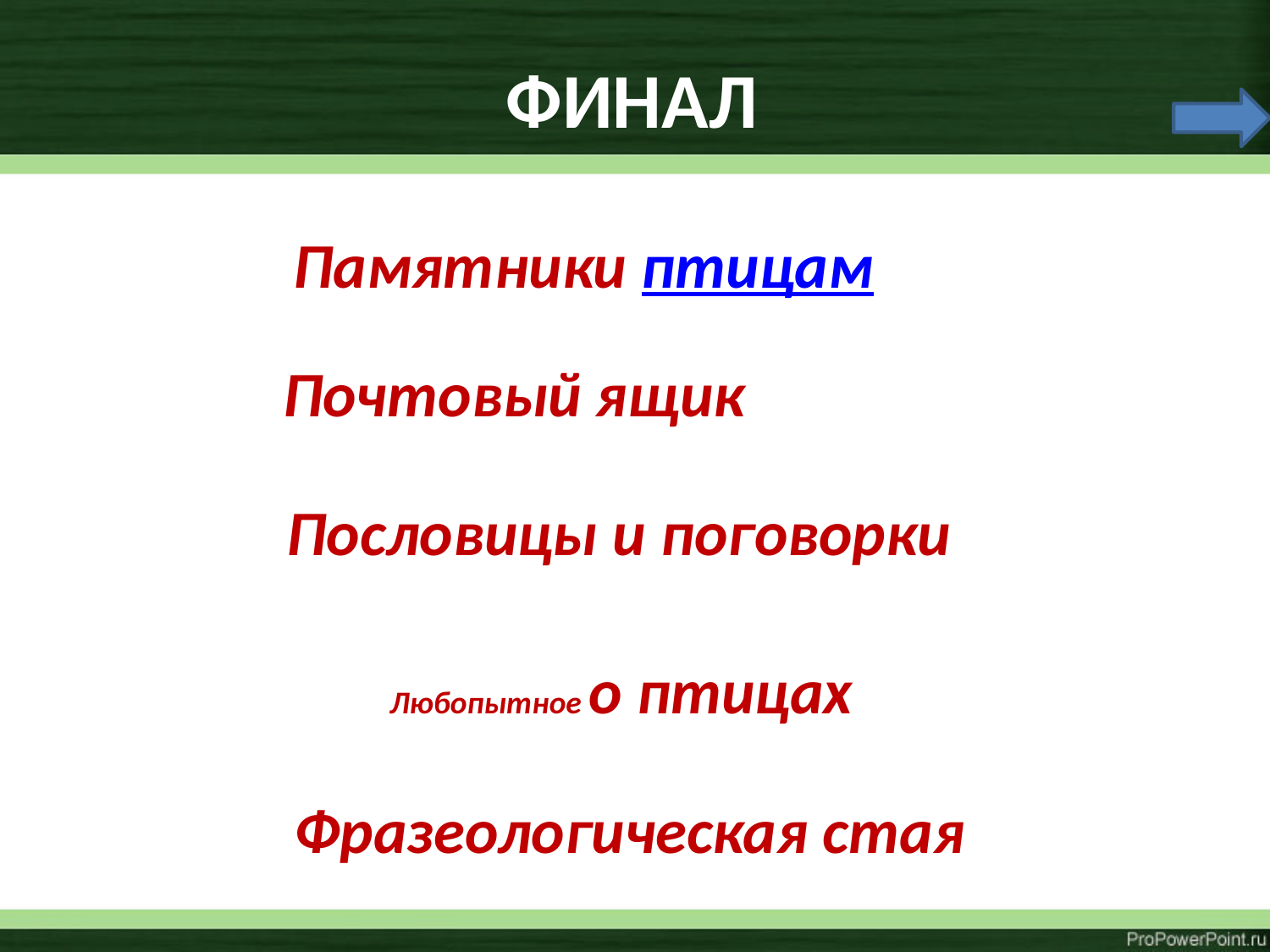

# ФИНАЛ

Памятники птицам
Почтовый ящик
Пословицы и поговорки
Любопытное о птицах
Фразеологическая стая